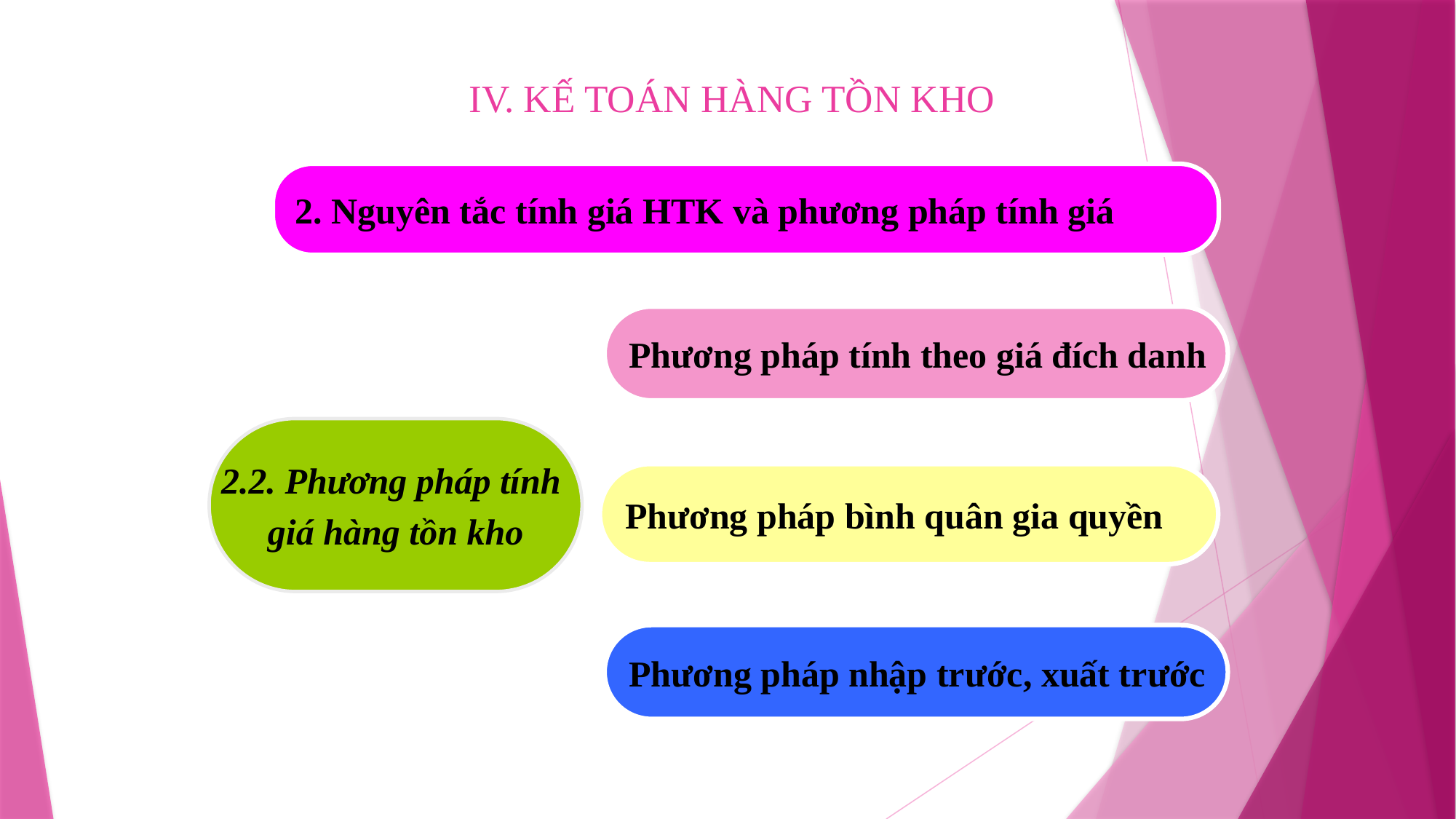

IV. KẾ TOÁN HÀNG TỒN KHO
2. Nguyên tắc tính giá HTK và phương pháp tính giá
Phương pháp tính theo giá đích danh
2.2. Phương pháp tính
giá hàng tồn kho
Phương pháp bình quân gia quyền
Phương pháp nhập trước, xuất trước
www.themegallery.com